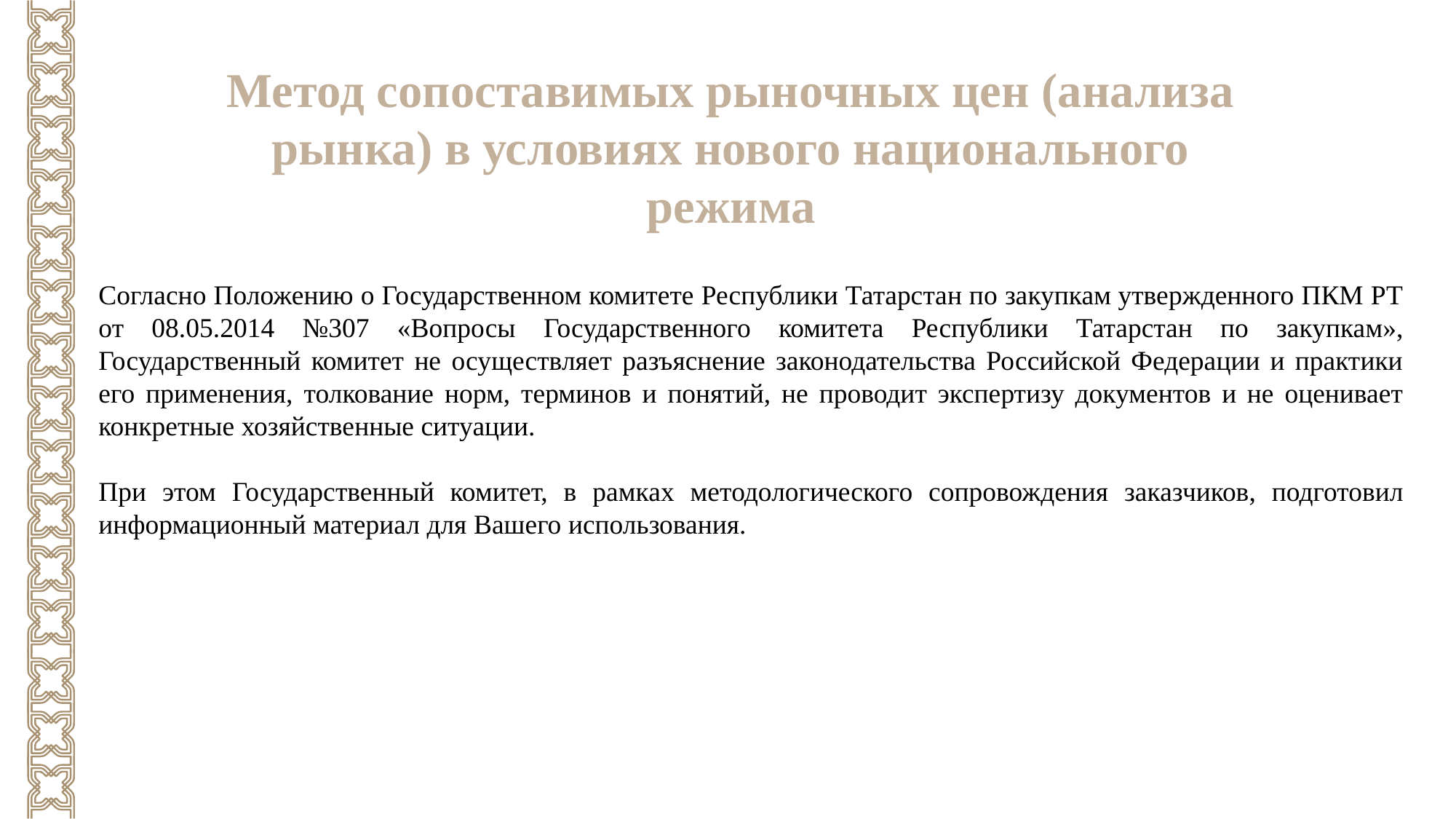

Метод сопоставимых рыночных цен (анализа рынка) в условиях нового национального режима
Согласно Положению о Государственном комитете Республики Татарстан по закупкам утвержденного ПКМ РТ от 08.05.2014 №307 «Вопросы Государственного комитета Республики Татарстан по закупкам», Государственный комитет не осуществляет разъяснение законодательства Российской Федерации и практики его применения, толкование норм, терминов и понятий, не проводит экспертизу документов и не оценивает конкретные хозяйственные ситуации.

При этом Государственный комитет, в рамках методологического сопровождения заказчиков, подготовил информационный материал для Вашего использования.